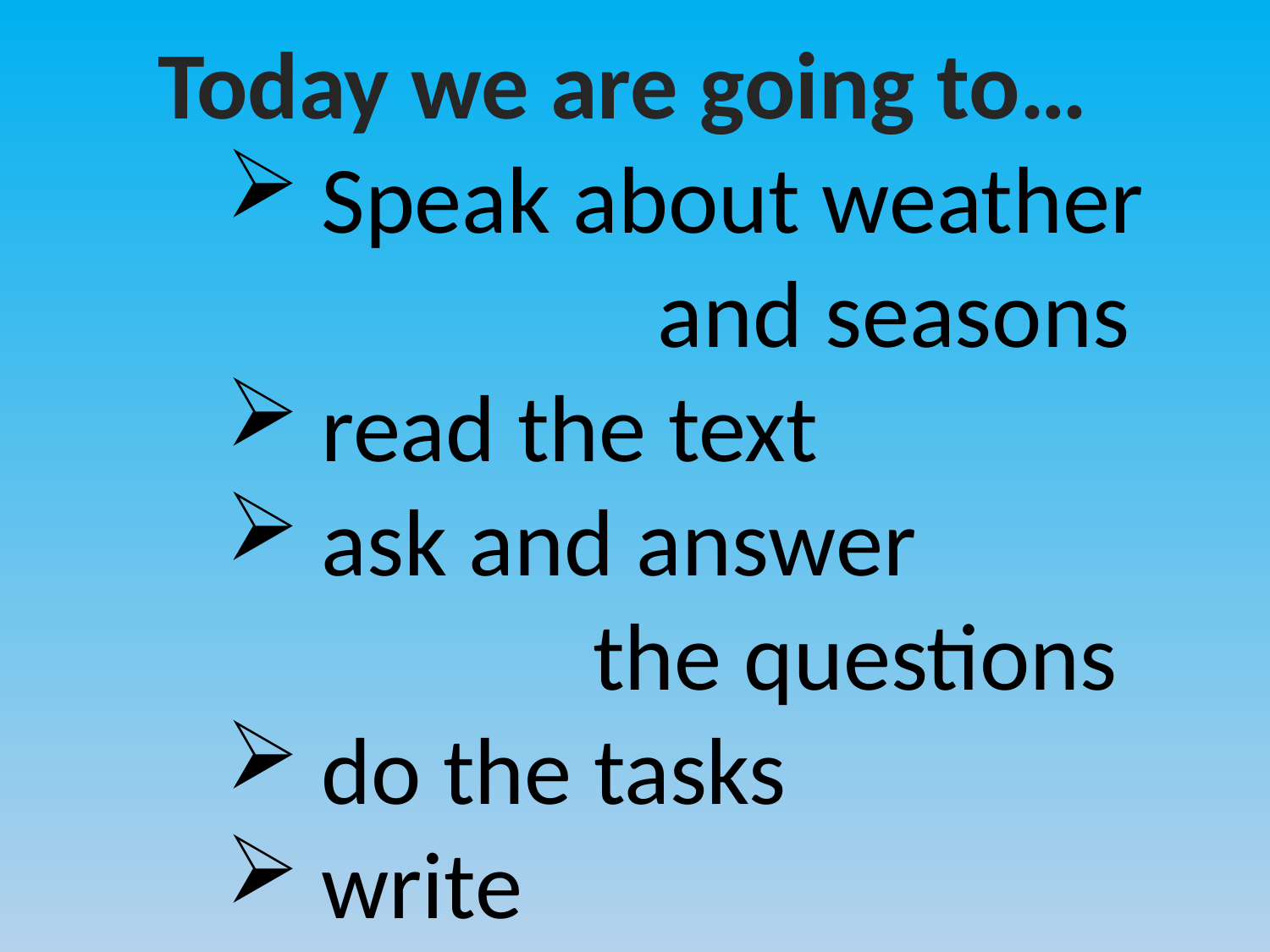

Today we are going to…
Speak about weather
                    and seasons
read the text
ask and answer
                 the questions
do the tasks
write